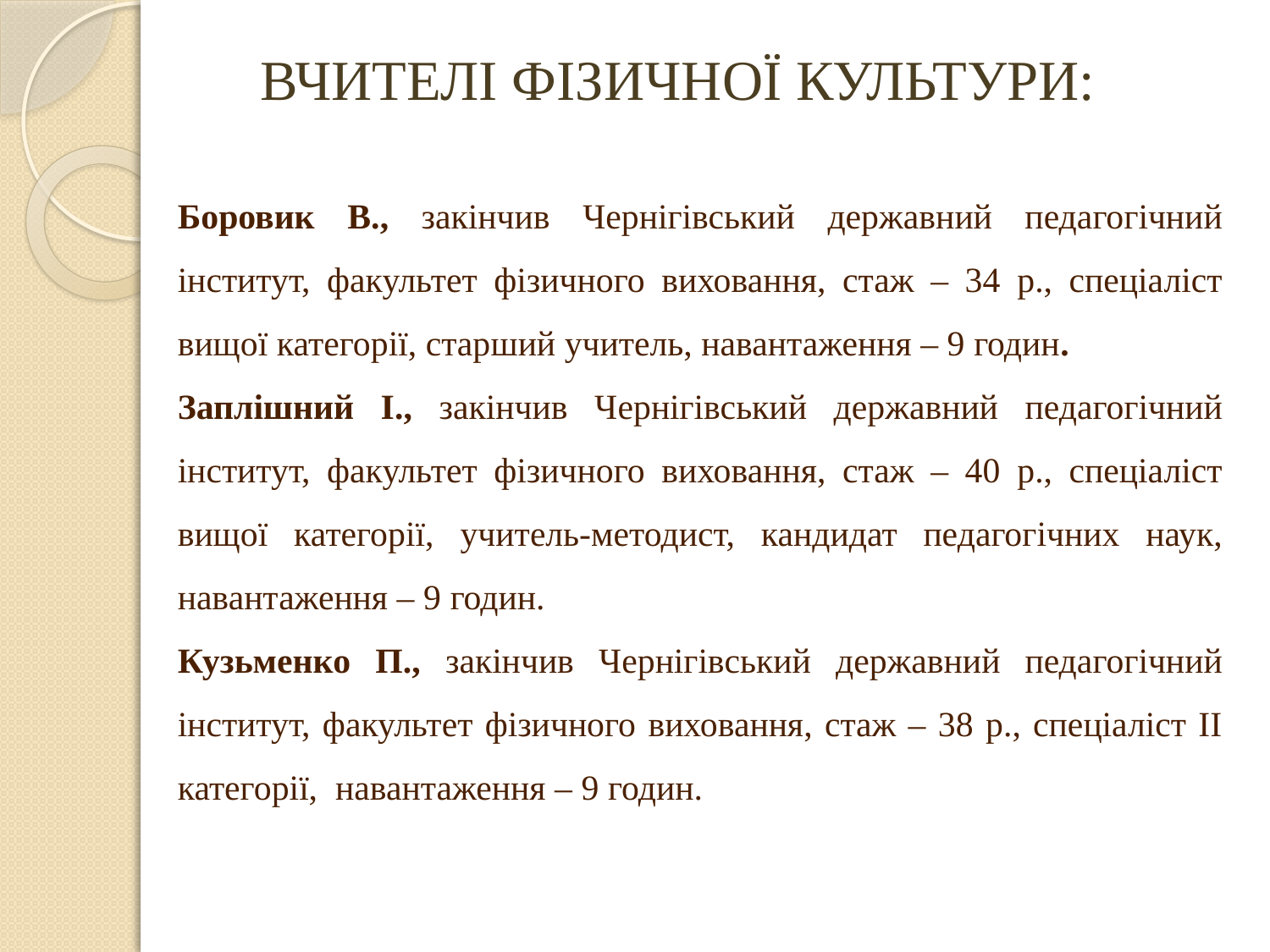

# ВЧИТЕЛІ ФІЗИЧНОЇ КУЛЬТУРИ:
Боровик В., закінчив Чернігівський державний педагогічний інститут, факультет фізичного виховання, стаж – 34 р., спеціаліст вищої категорії, старший учитель, навантаження – 9 годин.
Заплішний І., закінчив Чернігівський державний педагогічний інститут, факультет фізичного виховання, стаж – 40 р., спеціаліст вищої категорії, учитель-методист, кандидат педагогічних наук, навантаження – 9 годин.
Кузьменко П., закінчив Чернігівський державний педагогічний інститут, факультет фізичного виховання, стаж – 38 р., спеціаліст ІІ категорії,  навантаження – 9 годин.